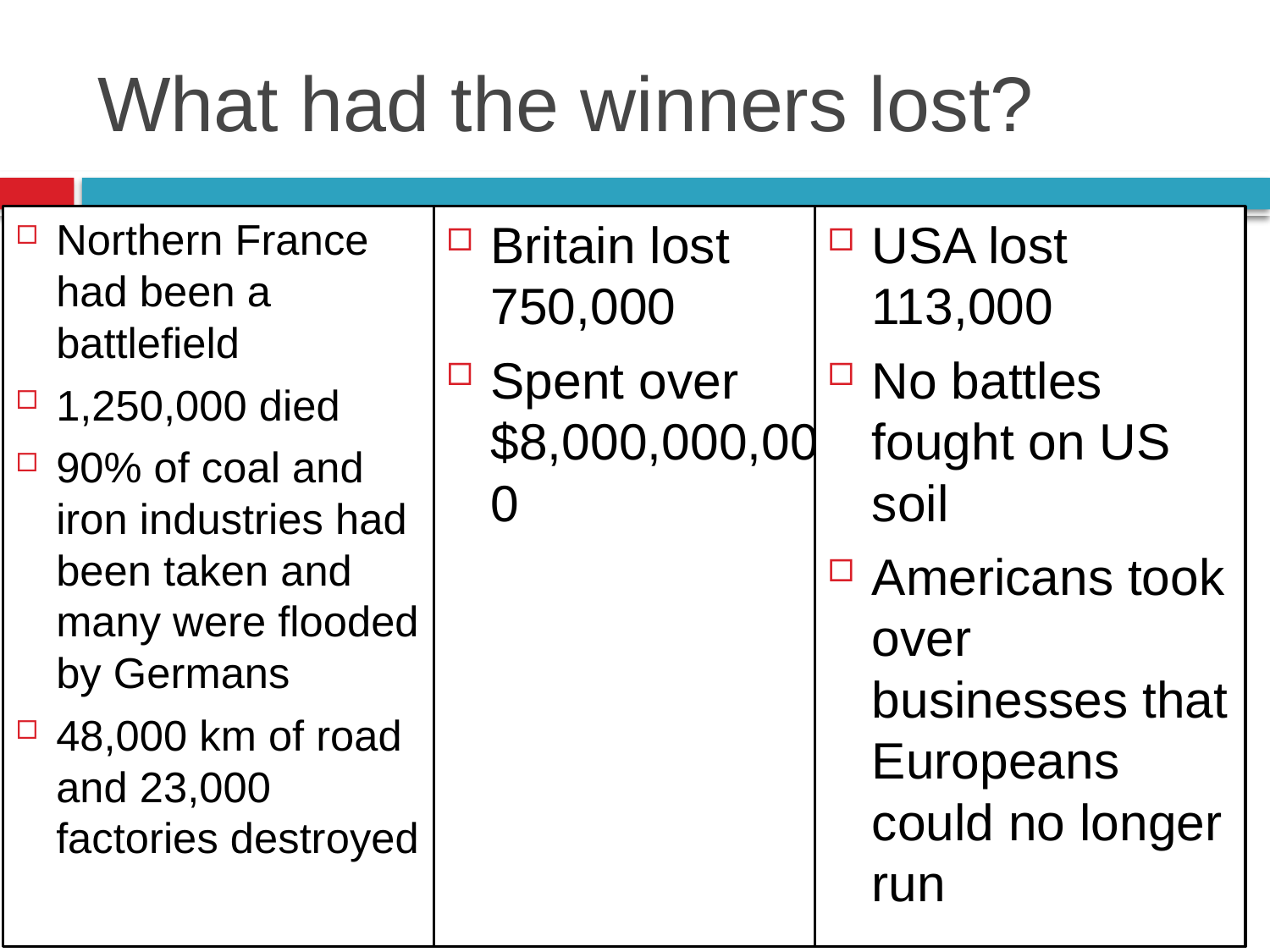

# What had the winners lost?
Britain lost 750,000
Spent over $8,000,000,000

USA lost 113,000
No battles fought on US soil
Americans took over businesses that Europeans could no longer run

Northern France had been a battlefield
1,250,000 died
90% of coal and iron industries had been taken and many were flooded by Germans
48,000 km of road and 23,000 factories destroyed